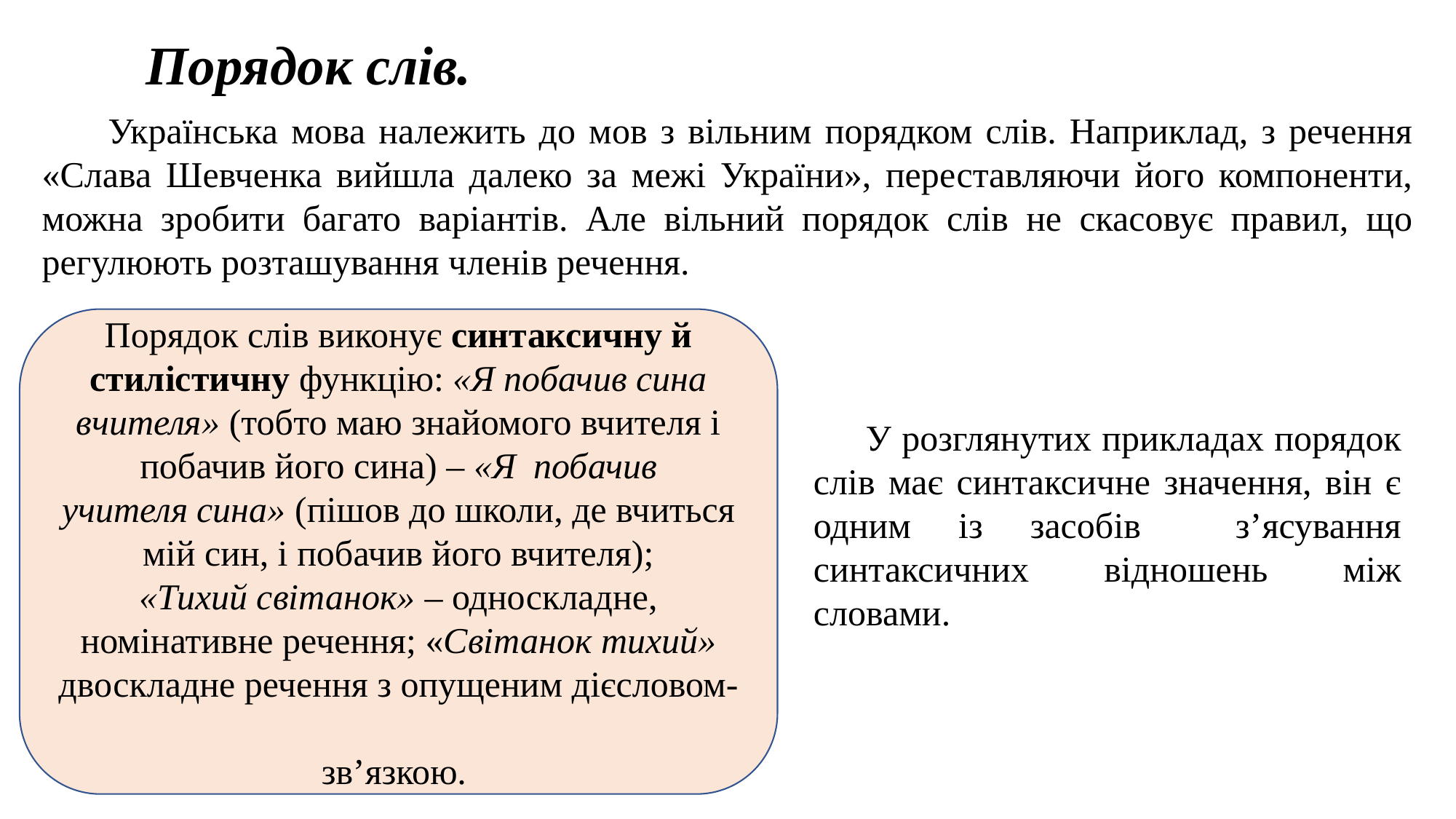

Порядок слів.
     Українська мова належить до мов з вільним порядком слів. Наприклад, з речення «Слава Шевченка вийшла далеко за межі України», переставляючи його компоненти, можна зробити багато варіантів. Але вільний порядок слів не скасовує правил, що регулюють розташування членів речення.
Порядок слів виконує синтаксичну й стилістичну функцію: «Я побачив сина
вчителя» (тобто маю знайомого вчителя і побачив його сина) – «Я  побачив
учителя сина» (пішов до школи, де вчиться мій син, і побачив його вчителя);
«Тихий світанок» – односкладне, номінативне речення; «Світанок тихий»
двоскладне речення з опущеним дієсловом-
зв’язкою.
     У розглянутих прикладах порядок слів має синтаксичне значення, він є одним із засобів  з’ясування синтаксичних відношень між словами.